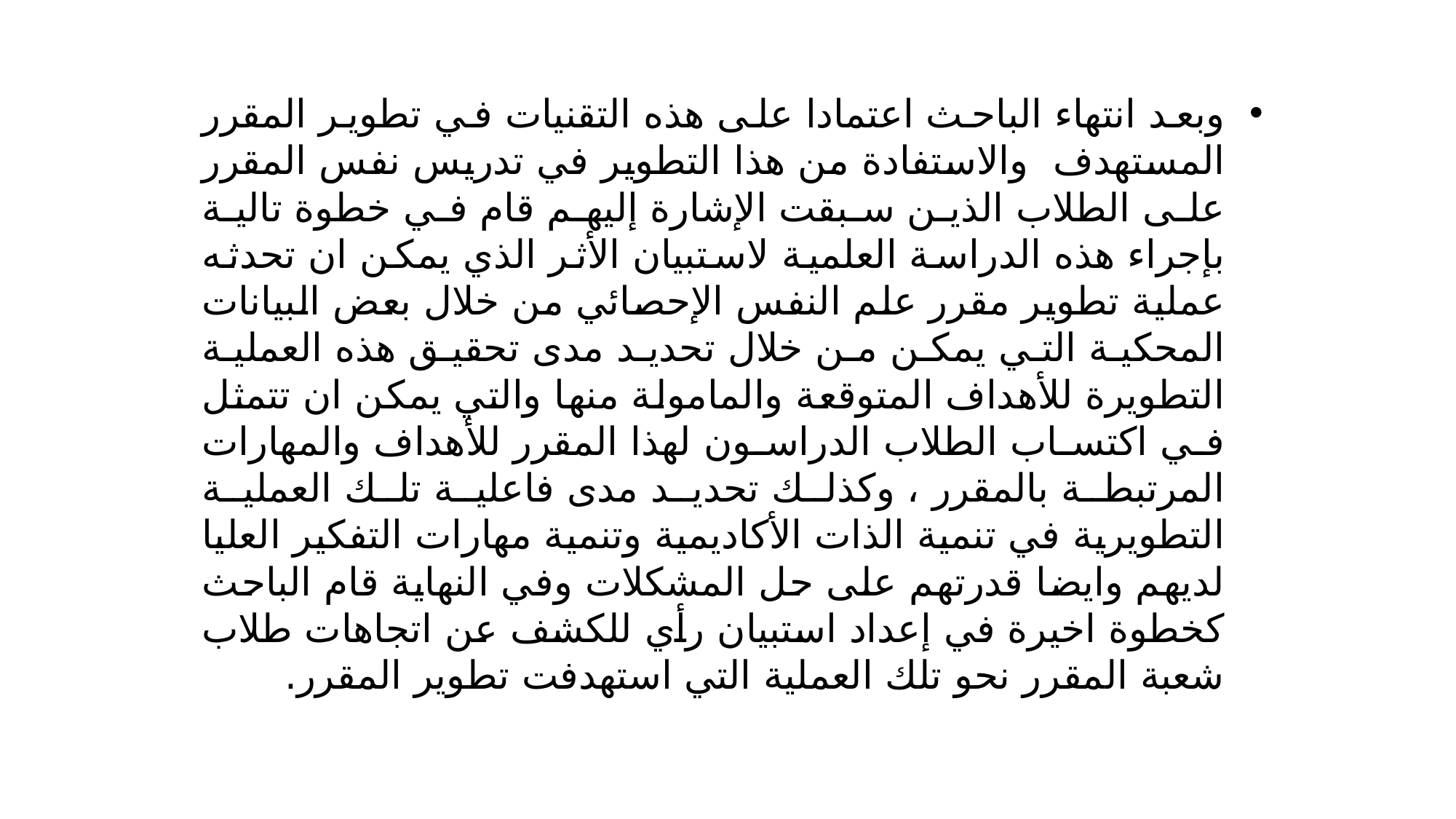

وبعد انتهاء الباحث اعتمادا على هذه التقنيات في تطوير المقرر المستهدف  والاستفادة من هذا التطوير في تدريس نفس المقرر على الطلاب الذين سبقت الإشارة إليهم قام في خطوة تالية بإجراء هذه الدراسة العلمية لاستبيان الأثر الذي يمكن ان تحدثه عملية تطوير مقرر علم النفس الإحصائي من خلال بعض البيانات المحكية التي يمكن من خلال تحديد مدى تحقيق هذه العملية التطويرة للأهداف المتوقعة والمامولة منها والتي يمكن ان تتمثل في اكتساب الطلاب الدراسون لهذا المقرر للأهداف والمهارات المرتبطة بالمقرر ، وكذلك تحديد مدى فاعلية تلك العملية التطويرية في تنمية الذات الأكاديمية وتنمية مهارات التفكير العليا لديهم وايضا قدرتهم على حل المشكلات وفي النهاية قام الباحث كخطوة اخيرة في إعداد استبيان رأي للكشف عن اتجاهات طلاب شعبة المقرر نحو تلك العملية التي استهدفت تطوير المقرر.